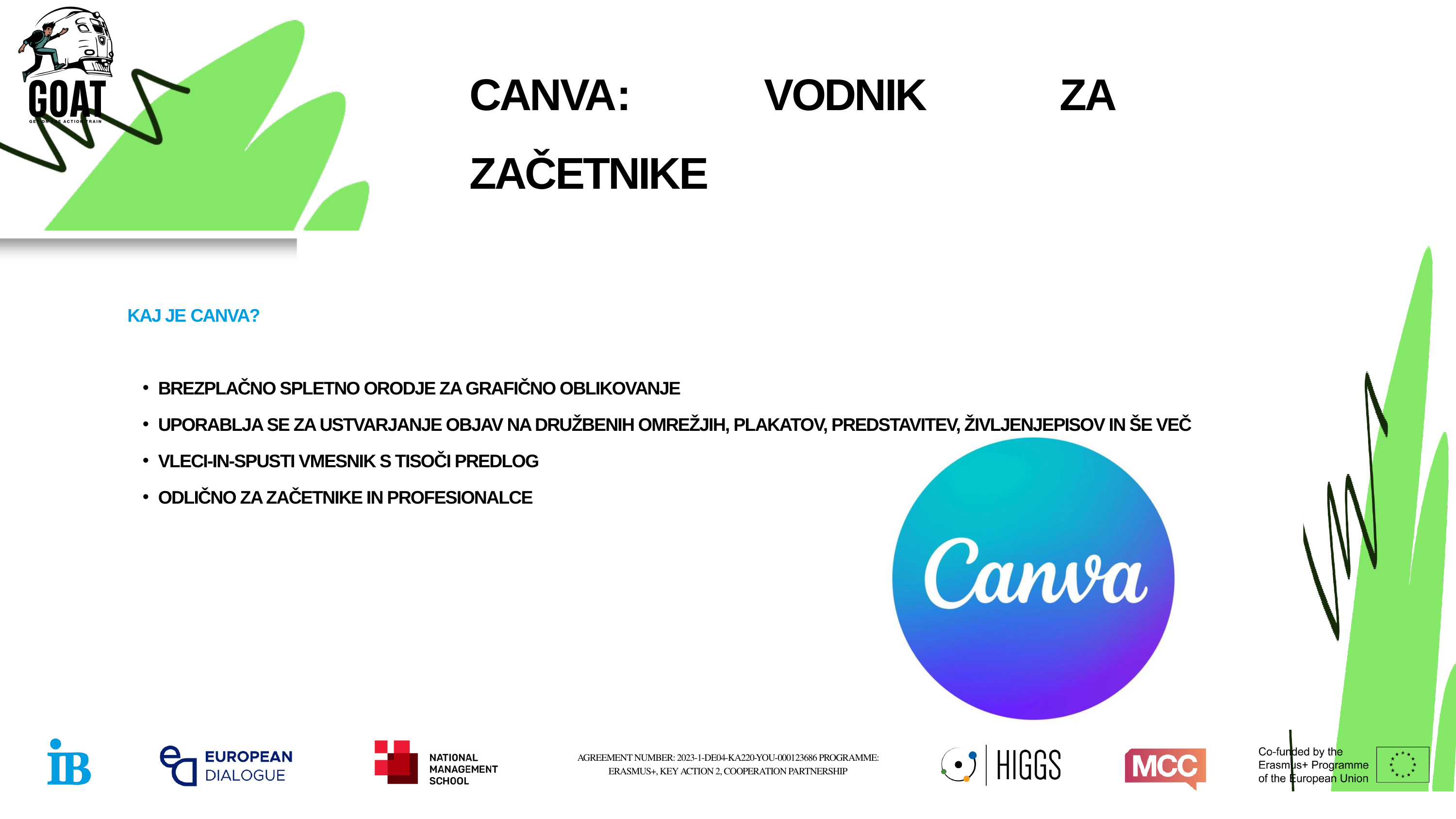

CANVA: VODNIK ZA ZAČETNIKE
KAJ JE CANVA?

BREZPLAČNO SPLETNO ORODJE ZA GRAFIČNO OBLIKOVANJE
UPORABLJA SE ZA USTVARJANJE OBJAV NA DRUŽBENIH OMREŽJIH, PLAKATOV, PREDSTAVITEV, ŽIVLJENJEPISOV IN ŠE VEČ
VLECI-IN-SPUSTI VMESNIK S TISOČI PREDLOG
ODLIČNO ZA ZAČETNIKE IN PROFESIONALCE

AGREEMENT NUMBER: 2023-1-DE04-KA220-YOU-000123686 PROGRAMME: ERASMUS+, KEY ACTION 2, COOPERATION PARTNERSHIP